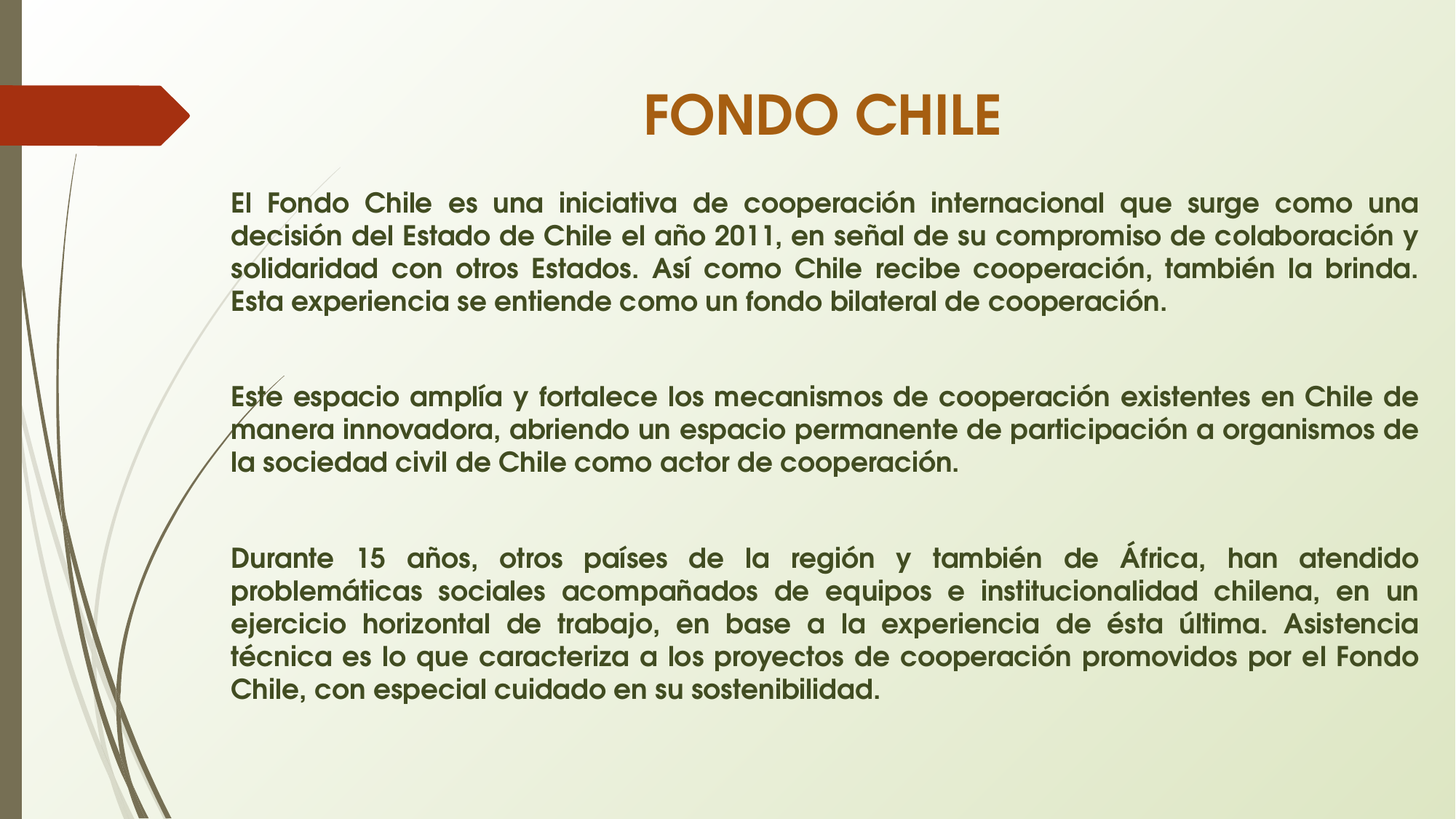

# FONDO CHILE
El Fondo Chile es una iniciativa de cooperación internacional que surge como una decisión del Estado de Chile el año 2011, en señal de su compromiso de colaboración y solidaridad con otros Estados. Así como Chile recibe cooperación, también la brinda. Esta experiencia se entiende como un fondo bilateral de cooperación.

Este espacio amplía y fortalece los mecanismos de cooperación existentes en Chile de manera innovadora, abriendo un espacio permanente de participación a organismos de la sociedad civil de Chile como actor de cooperación.

Durante 15 años, otros países de la región y también de África, han atendido problemáticas sociales acompañados de equipos e institucionalidad chilena, en un ejercicio horizontal de trabajo, en base a la experiencia de ésta última. Asistencia técnica es lo que caracteriza a los proyectos de cooperación promovidos por el Fondo Chile, con especial cuidado en su sostenibilidad.